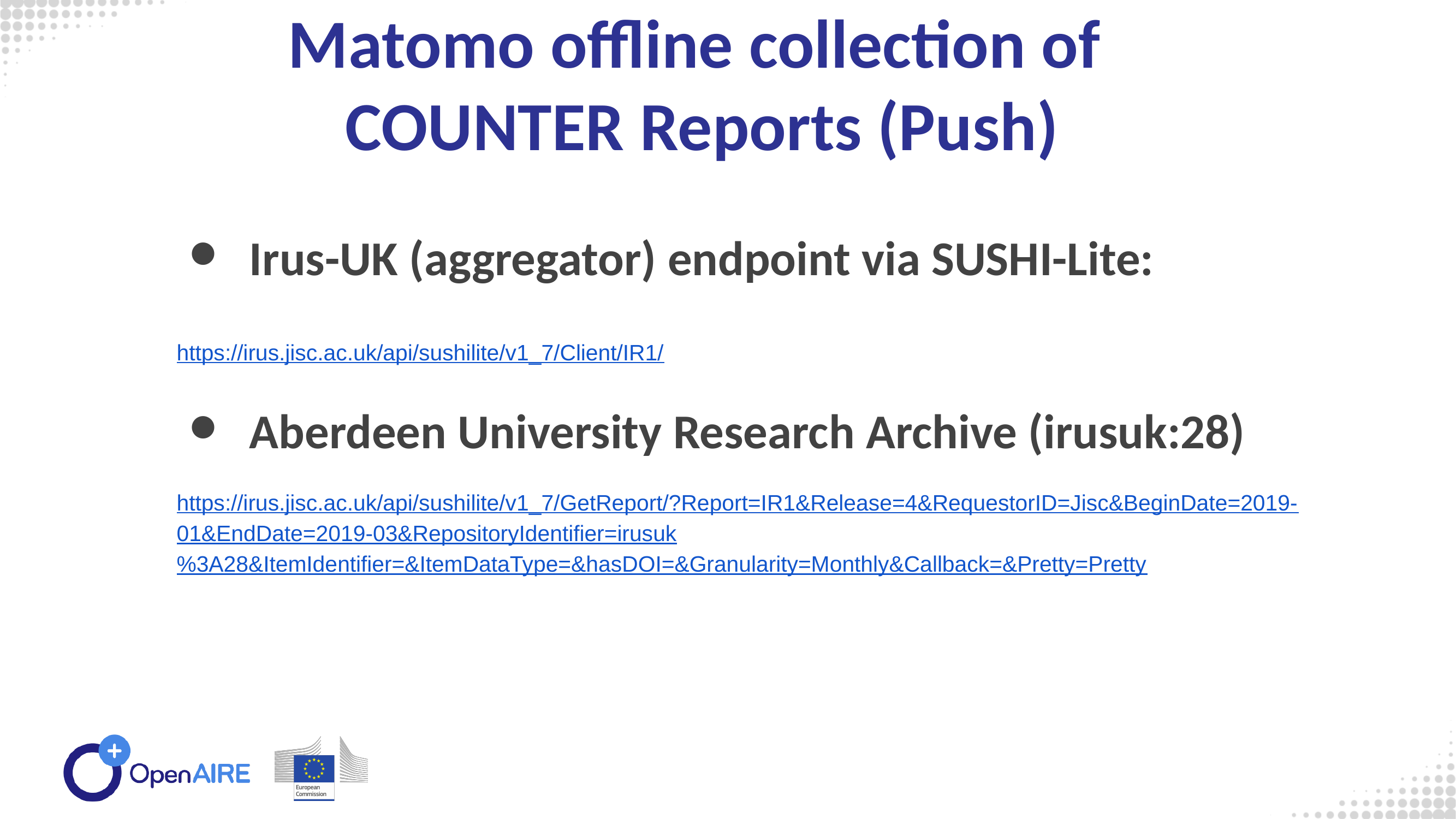

Matomo offline collection of
COUNTER Reports (Push)

Irus-UK (aggregator) endpoint via SUSHI-Lite:

https://irus.jisc.ac.uk/api/sushilite/v1_7/Client/IR1/
Aberdeen University Research Archive (irusuk:28)
https://irus.jisc.ac.uk/api/sushilite/v1_7/GetReport/?Report=IR1&Release=4&RequestorID=Jisc&BeginDate=2019-01&EndDate=2019-03&RepositoryIdentifier=irusuk%3A28&ItemIdentifier=&ItemDataType=&hasDOI=&Granularity=Monthly&Callback=&Pretty=Pretty